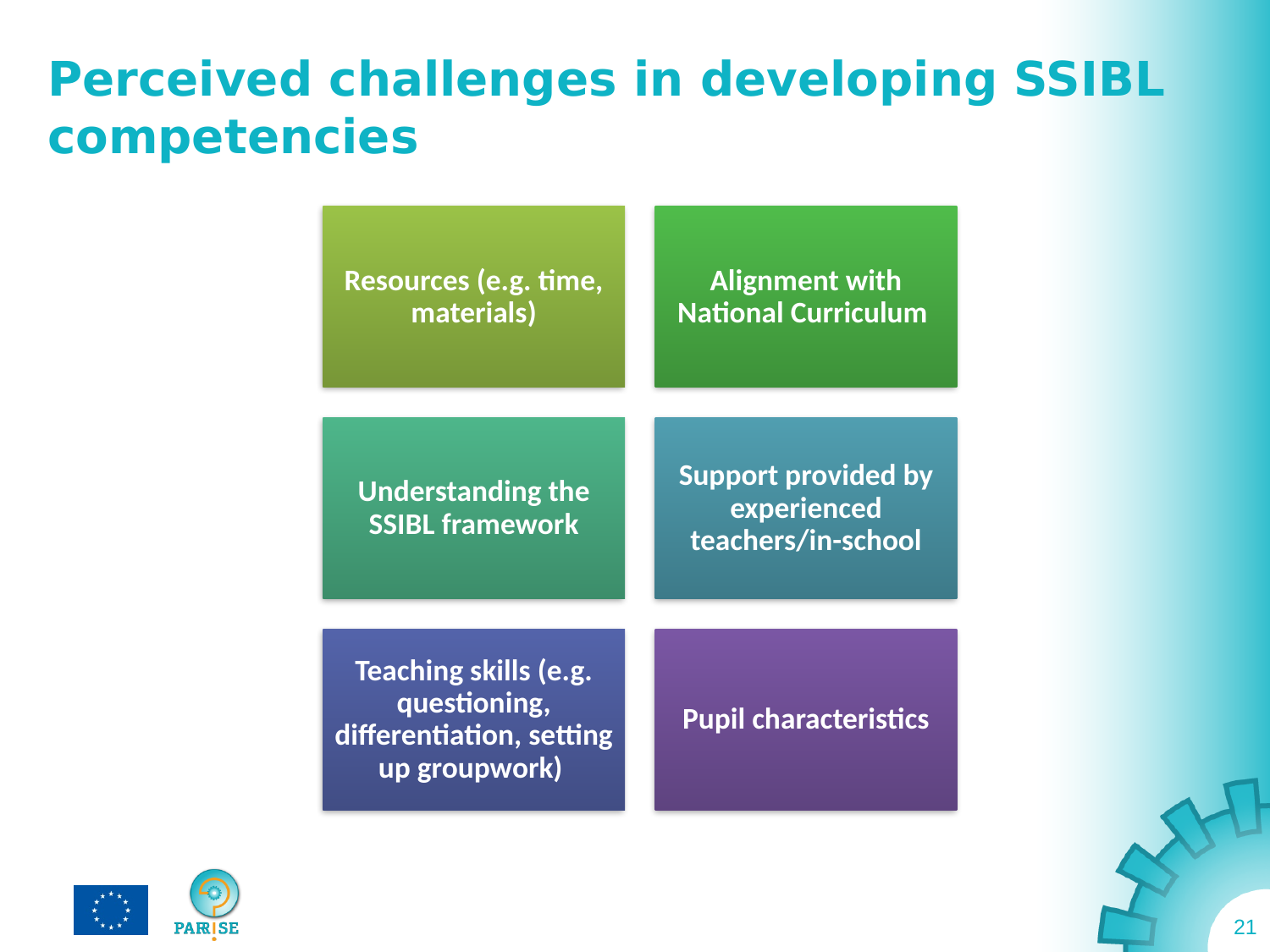

# Perceived challenges in developing SSIBL competencies
Resources (e.g. time, materials)
Alignment with National Curriculum
Understanding the SSIBL framework
Support provided by experienced teachers/in-school
Teaching skills (e.g. questioning, differentiation, setting up groupwork)
Pupil characteristics
21